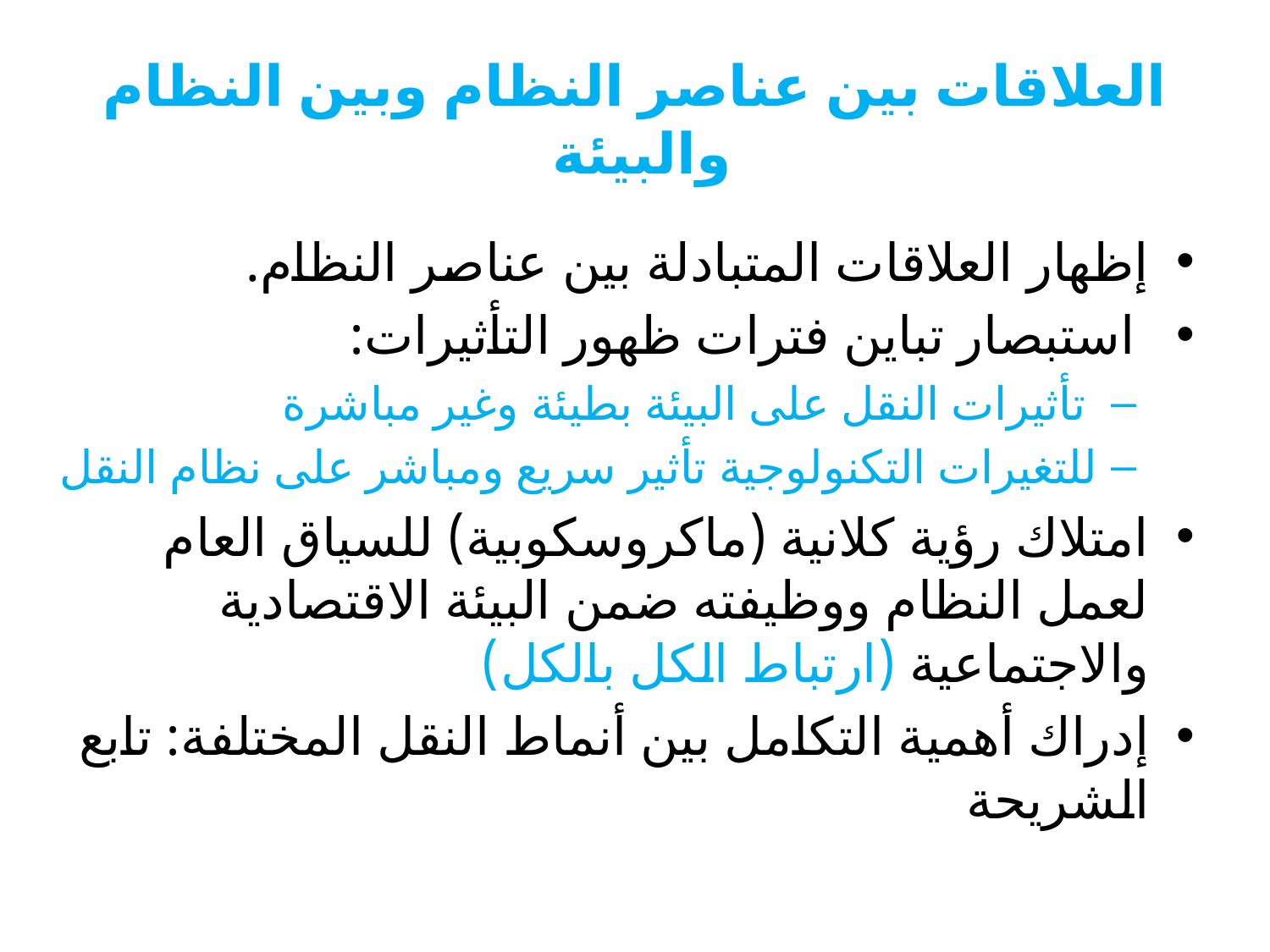

# العلاقات بين عناصر النظام وبين النظام والبيئة
إظهار العلاقات المتبادلة بين عناصر النظام.
 استبصار تباين فترات ظهور التأثيرات:
 تأثيرات النقل على البيئة بطيئة وغير مباشرة
للتغيرات التكنولوجية تأثير سريع ومباشر على نظام النقل
امتلاك رؤية كلانية (ماكروسكوبية) للسياق العام لعمل النظام ووظيفته ضمن البيئة الاقتصادية والاجتماعية (ارتباط الكل بالكل)
إدراك أهمية التكامل بين أنماط النقل المختلفة: تابع الشريحة